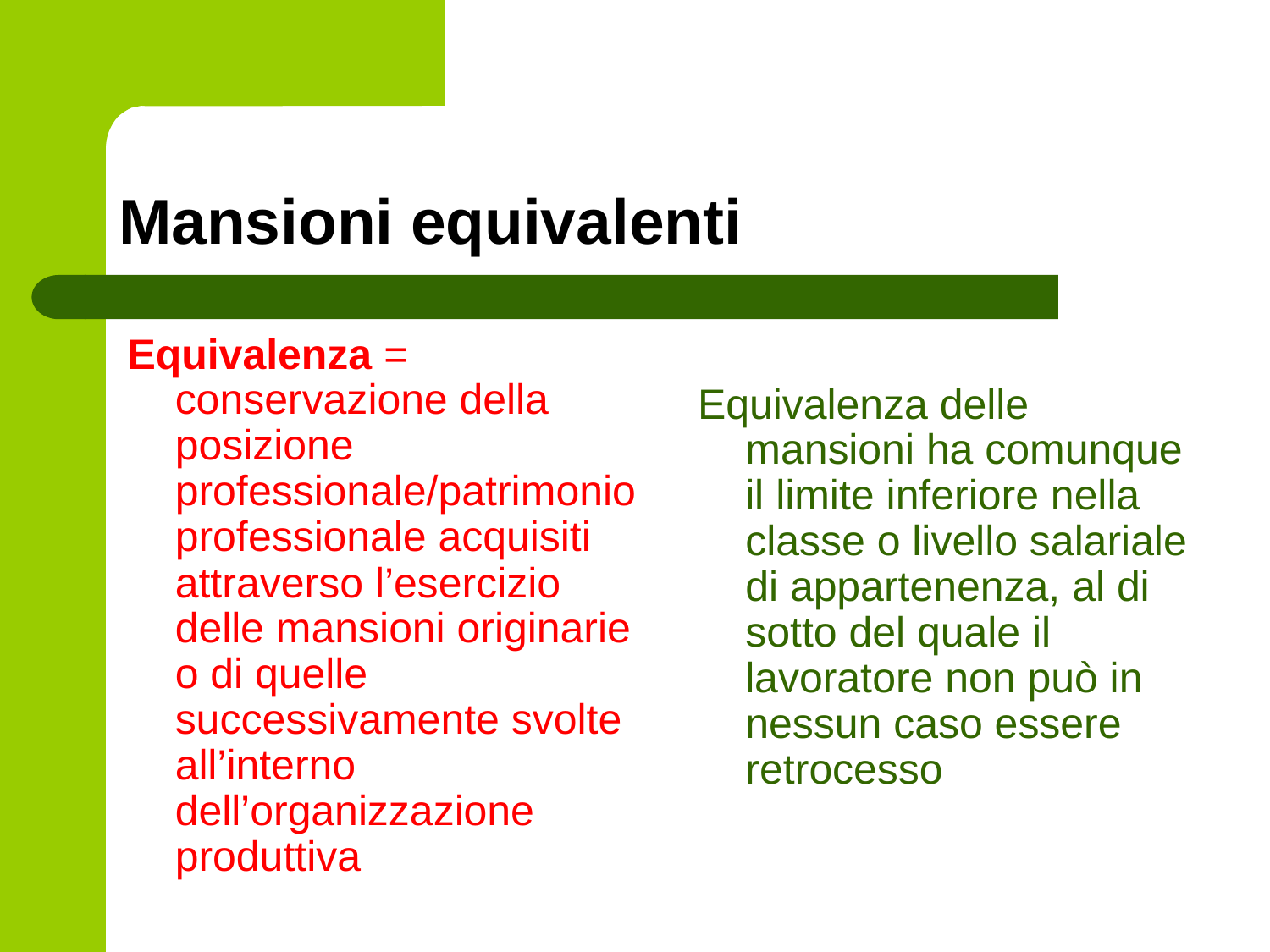

# Mansioni equivalenti
Equivalenza = conservazione della posizione professionale/patrimonio professionale acquisiti attraverso l’esercizio delle mansioni originarie o di quelle successivamente svolte all’interno dell’organizzazione produttiva
Equivalenza delle mansioni ha comunque il limite inferiore nella classe o livello salariale di appartenenza, al di sotto del quale il lavoratore non può in nessun caso essere retrocesso